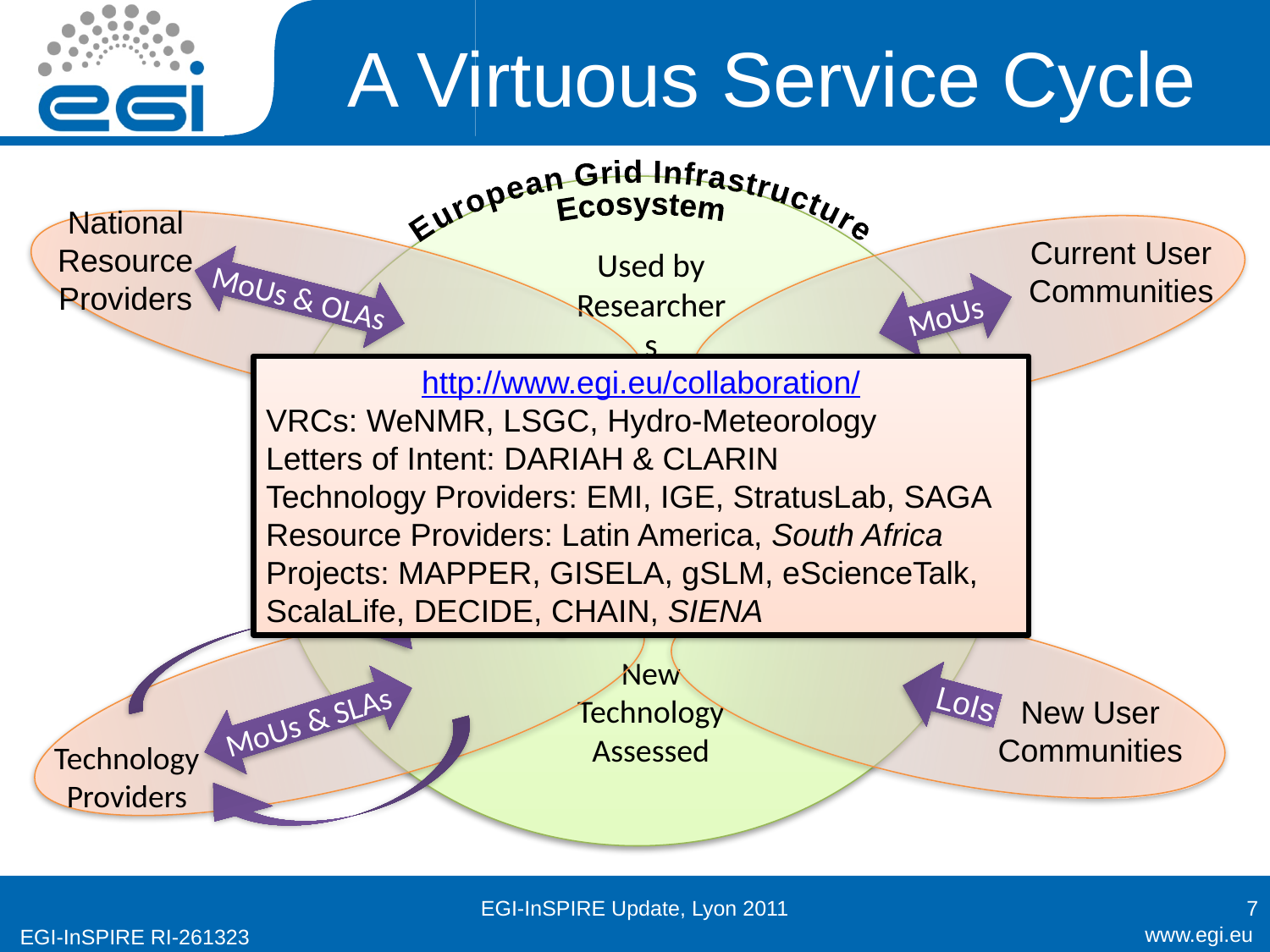

# A Virtuous Service Cycle

National
Resource Providers
European Grid Infrastructure
Ecosystem
Current User Communities

Used by Researchers
New Technology Assessed
MoUs & OLAs
MoUs
http://www.egi.eu/collaboration/
VRCs: WeNMR, LSGC, Hydro-Meteorology
Letters of Intent: DARIAH & CLARIN
Technology Providers: EMI, IGE, StratusLab, SAGA
Resource Providers: Latin America, South Africa
Projects: MAPPER, GISELA, gSLM, eScienceTalk, ScalaLife, DECIDE, CHAIN, SIENA
EGI.eu

LoIs
New User Communities
MoUs & SLAs
Technology Providers

EGI-InSPIRE Update, Lyon 2011
7